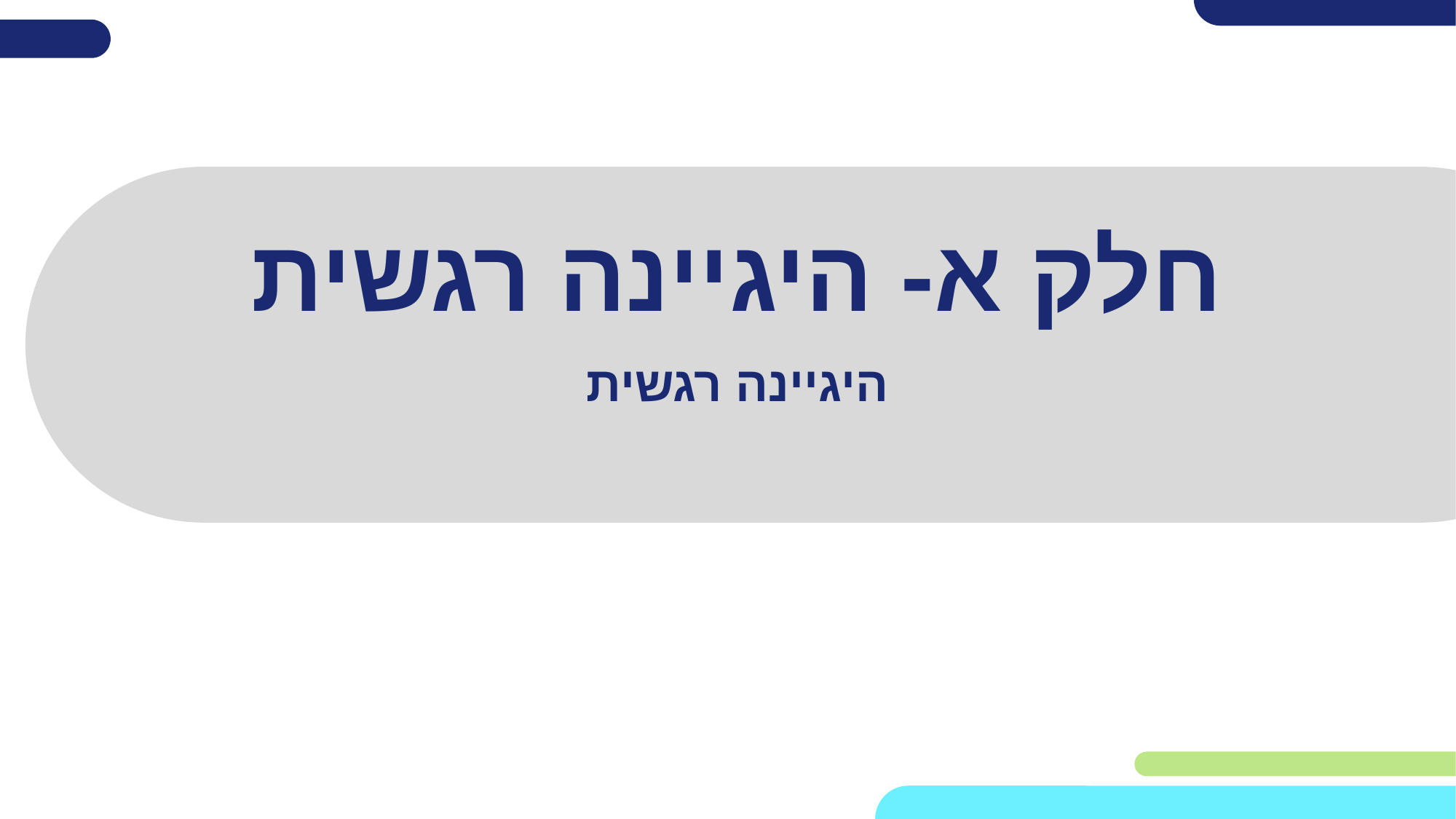

# חלק א- היגיינה רגשית

היגיינה רגשית